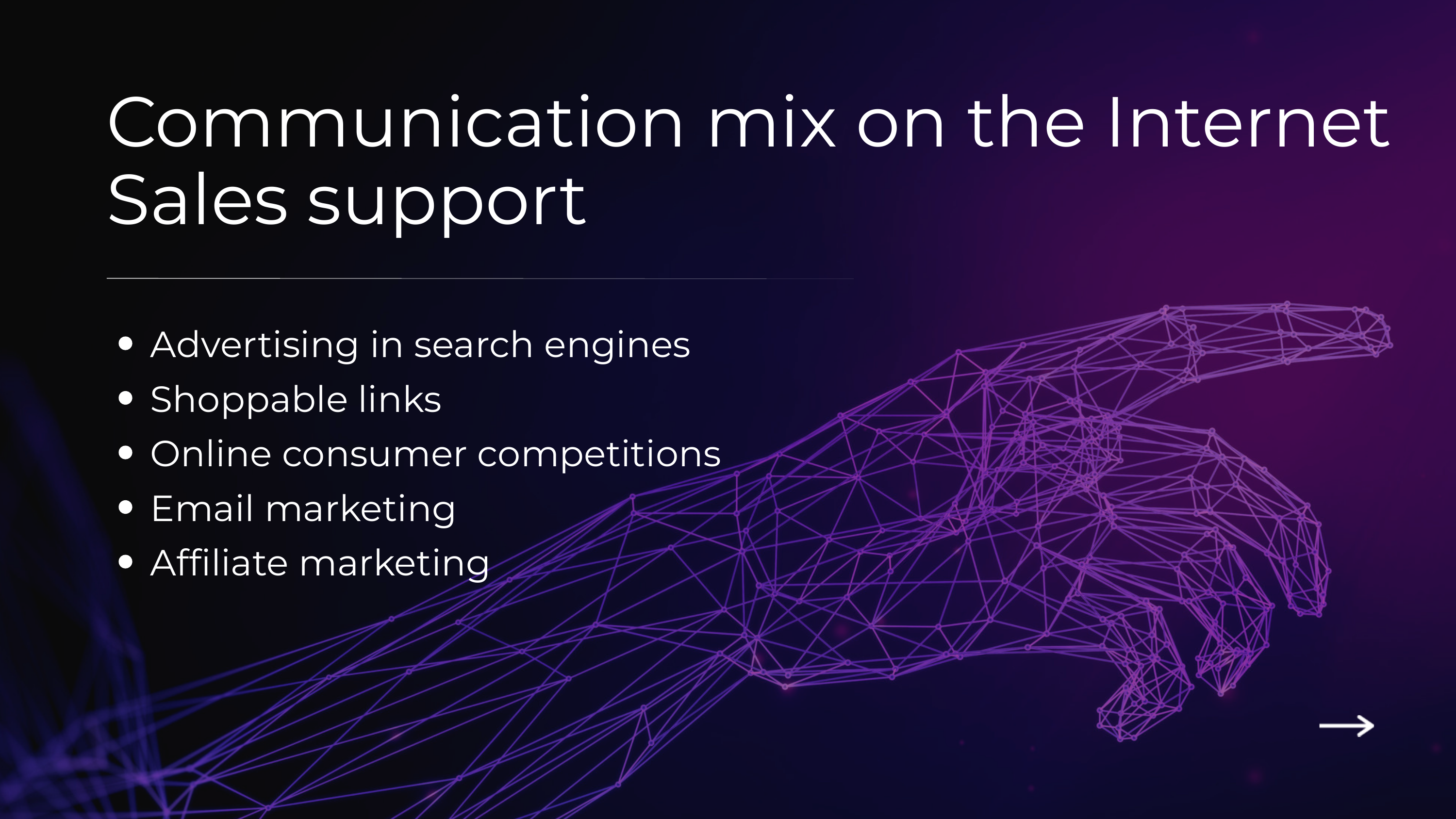

Communication mix on the Internet
Sales support

Advertising in search engines
Shoppable links
Online consumer competitions
Email marketing
Affiliate marketing